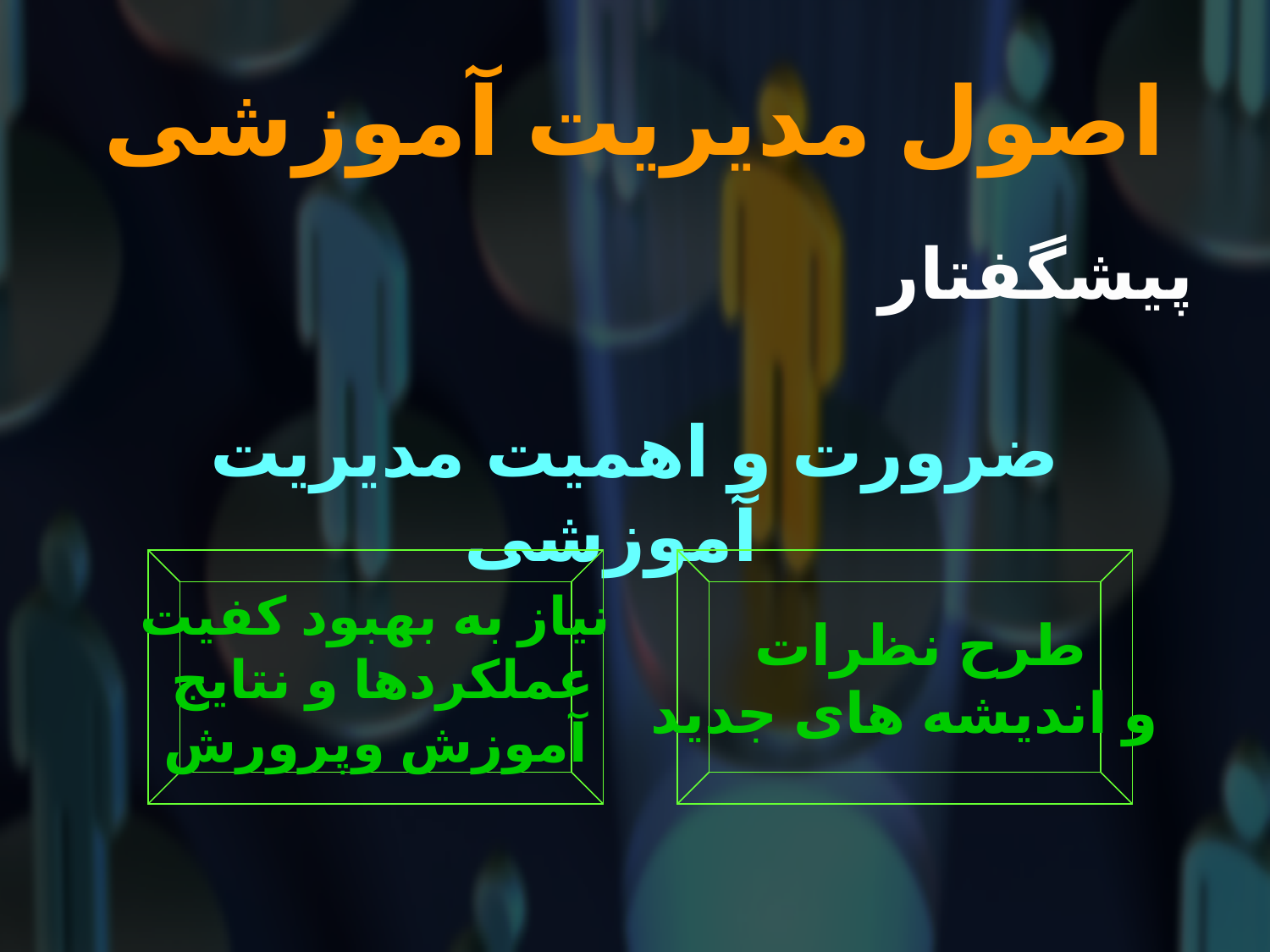

# اصول مدیریت آموزشی
پیشگفتار

ضرورت و اهمیت مدیریت آموزشی

نیاز به بهبود کفیت
عملکردها و نتایج
آموزش وپرورش
طرح نظرات
و اندیشه های جدید